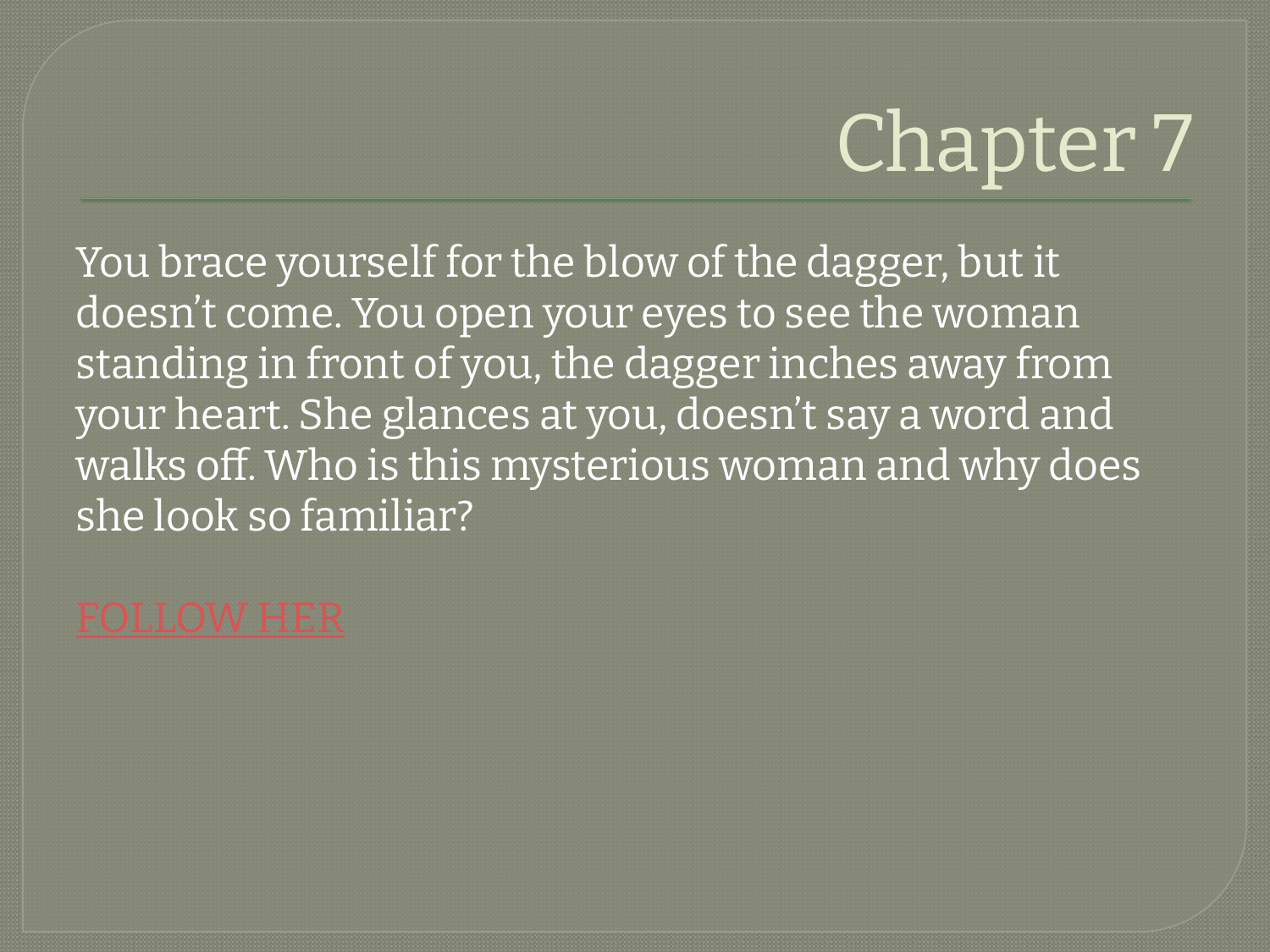

# Chapter 7
You brace yourself for the blow of the dagger, but it doesn’t come. You open your eyes to see the woman standing in front of you, the dagger inches away from your heart. She glances at you, doesn’t say a word and walks off. Who is this mysterious woman and why does she look so familiar?

FOLLOW HER